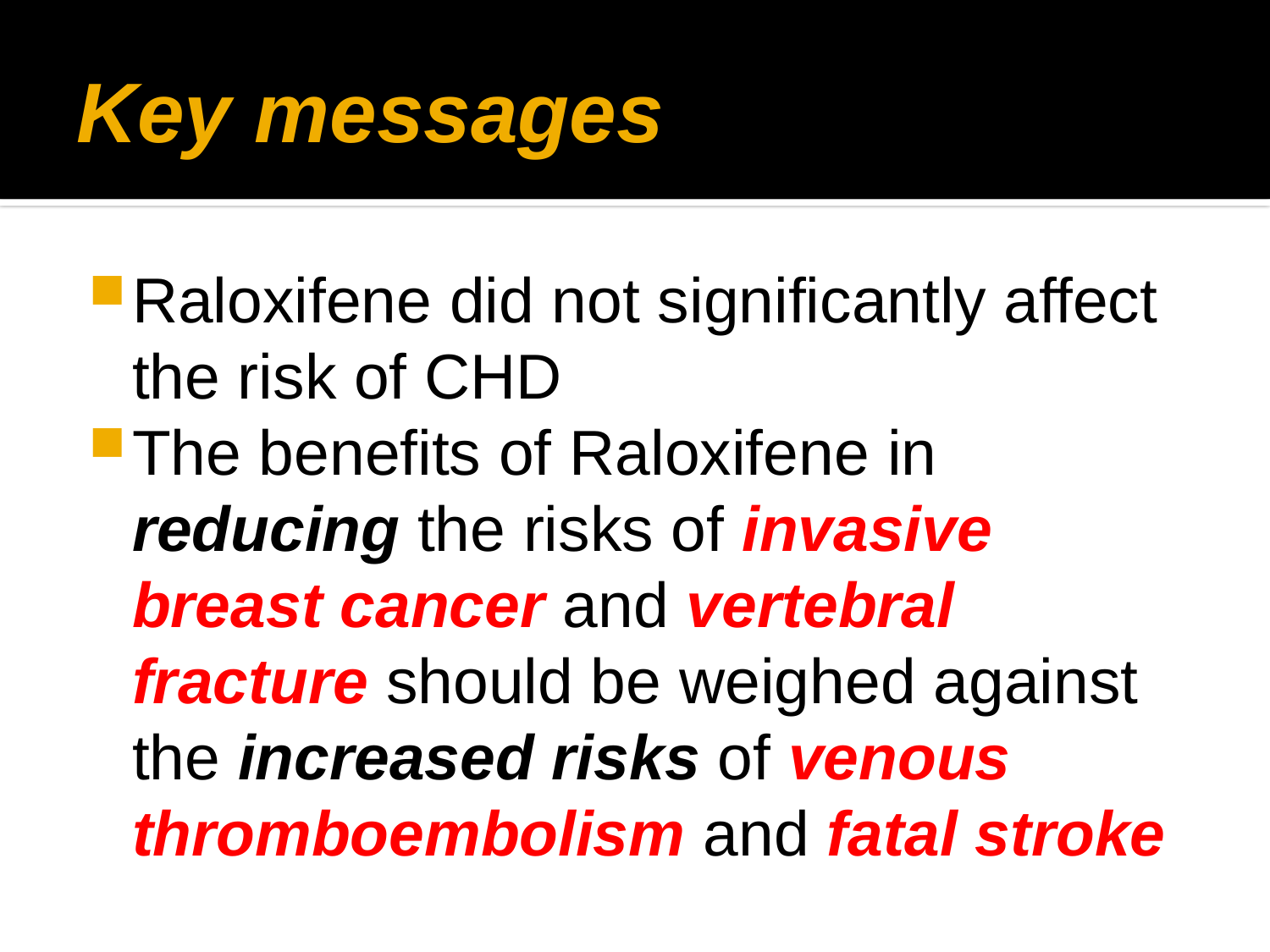

# Key messages
Raloxifene did not significantly affect the risk of CHD
The benefits of Raloxifene in reducing the risks of invasive breast cancer and vertebral fracture should be weighed against the increased risks of venous thromboembolism and fatal stroke